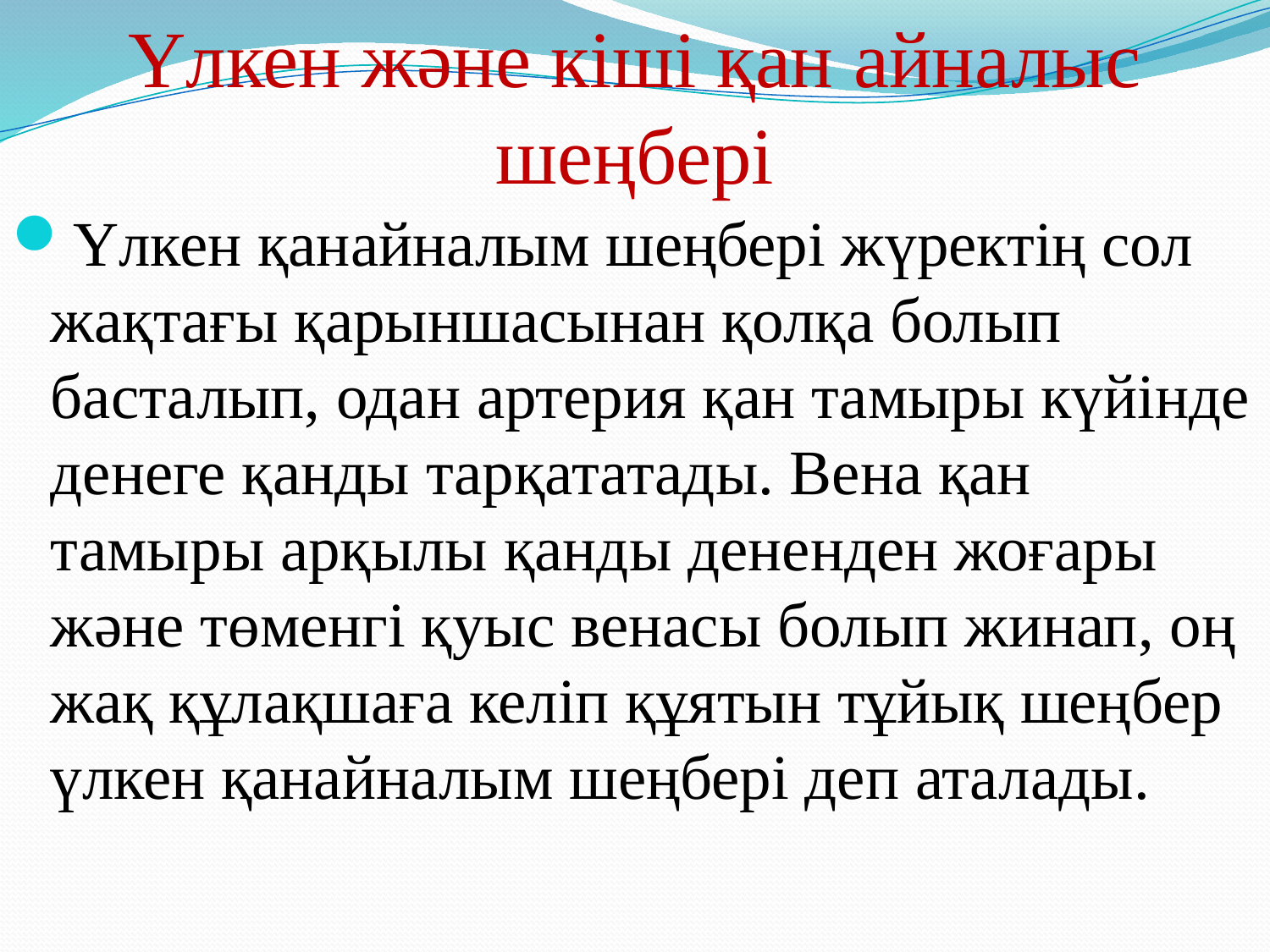

# Үлкен және кіші қан айналыс шеңбері
Үлкен қанайналым шеңбері жүректің сол жақтағы қарыншасынан қолқа болып басталып, одан артерия қан тамыры күйінде денеге қанды тарқататады. Вена қан тамыры арқылы қанды дененден жоғары және төменгі қуыс венасы болып жинап, оң жақ құлақшаға келіп құятын тұйық шеңбер үлкен қанайналым шеңбері деп аталады.